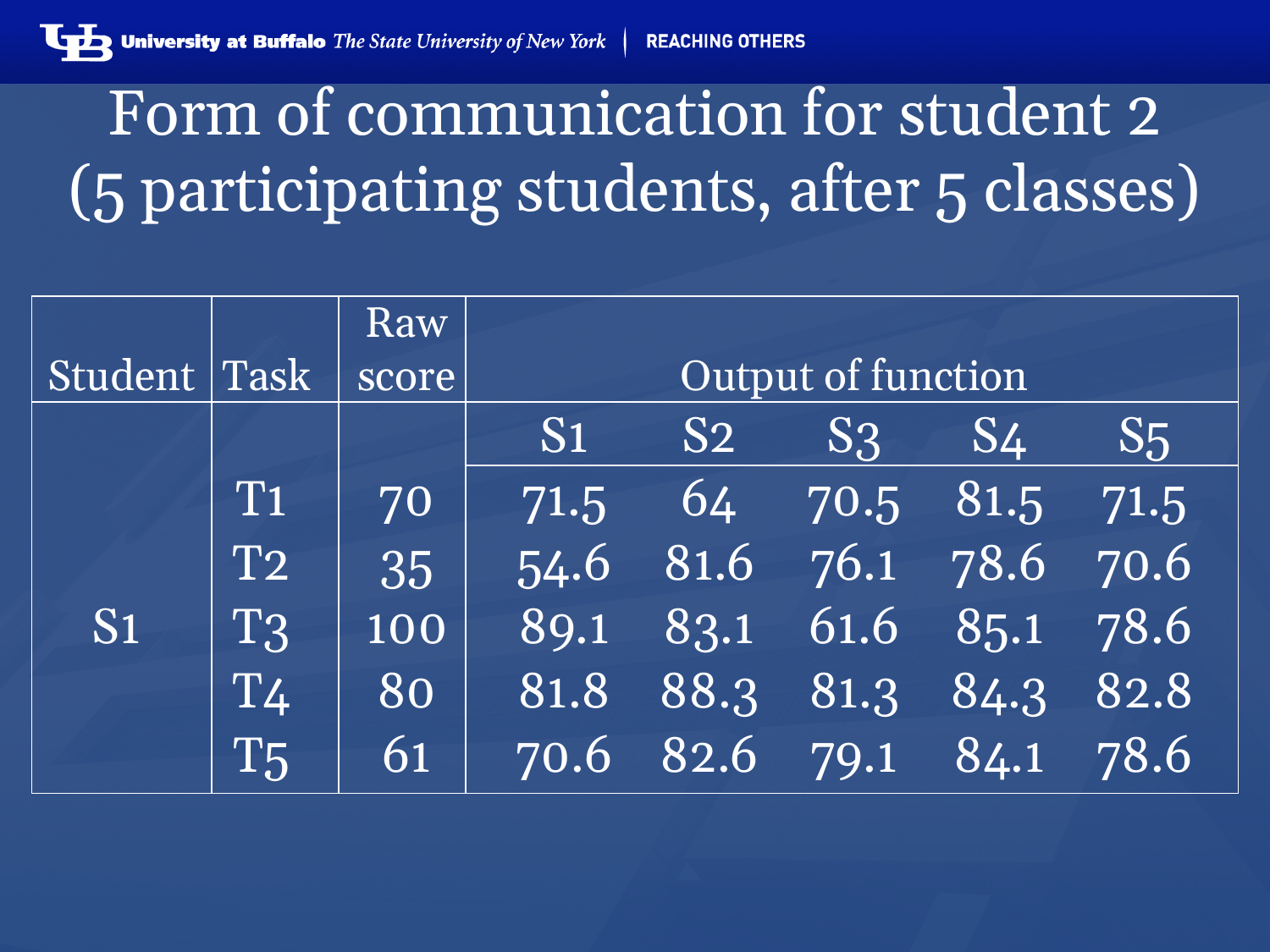

# Form of communication for student 2 (5 participating students, after 5 classes)

| Student | Task | Raw score | Output of function |  |  |  |  |
| --- | --- | --- | --- | --- | --- | --- | --- |
|  |  |  | S1 | S2 | S3 | S4 | S5 |
|  | T1 | 70 | 71.5 | 64 | 70.5 | 81.5 | 71.5 |
|  | T2 | 35 | 54.6 | 81.6 | 76.1 | 78.6 | 70.6 |
| S1 | T3 | 100 | 89.1 | 83.1 | 61.6 | 85.1 | 78.6 |
|  | T4 | 80 | 81.8 | 88.3 | 81.3 | 84.3 | 82.8 |
|  | T5 | 61 | 70.6 | 82.6 | 79.1 | 84.1 | 78.6 |